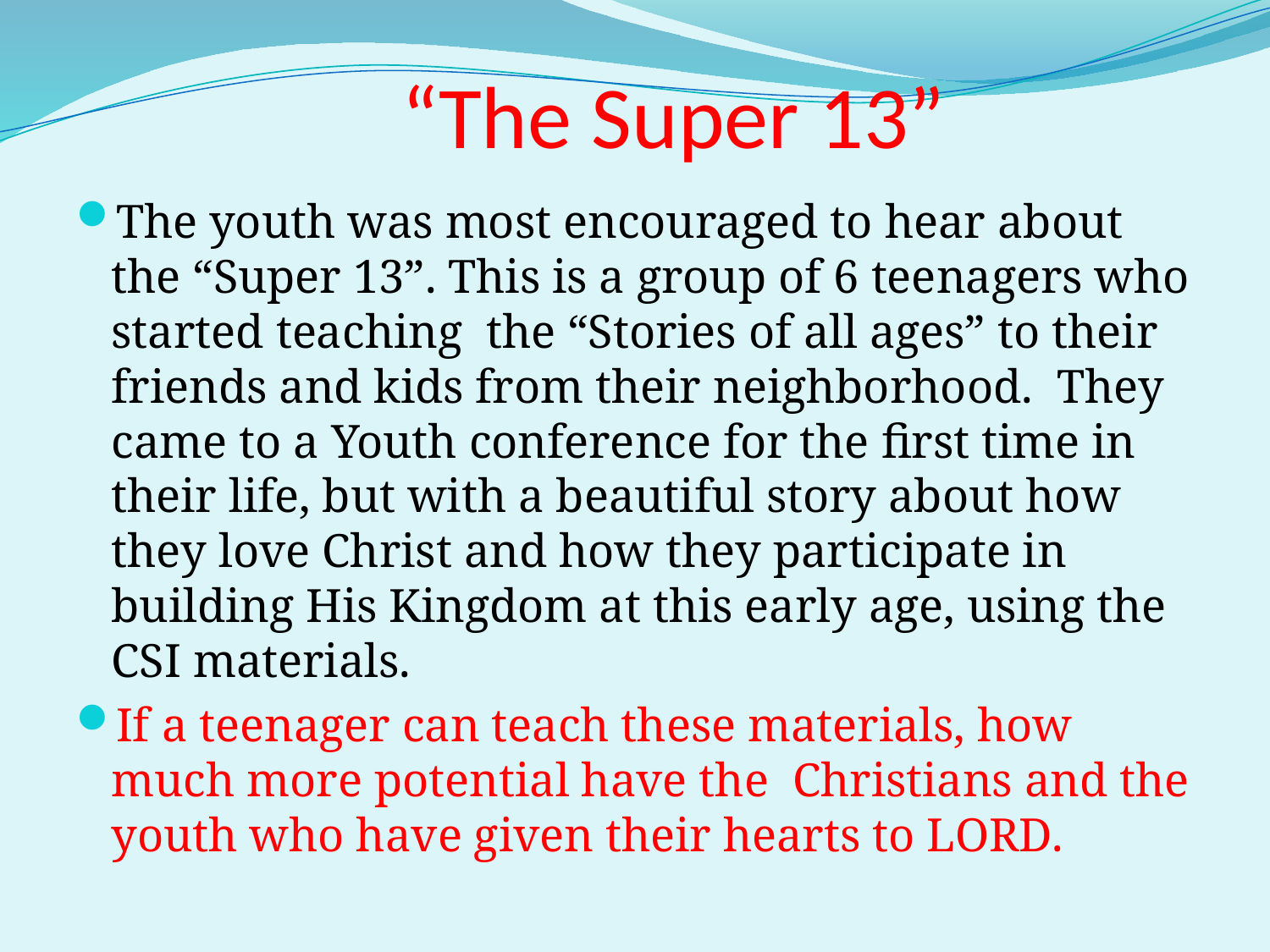

# “The Super 13”
The youth was most encouraged to hear about the “Super 13”. This is a group of 6 teenagers who started teaching  the “Stories of all ages” to their friends and kids from their neighborhood.  They came to a Youth conference for the first time in their life, but with a beautiful story about how they love Christ and how they participate in building His Kingdom at this early age, using the CSI materials.
If a teenager can teach these materials, how much more potential have the  Christians and the youth who have given their hearts to LORD.